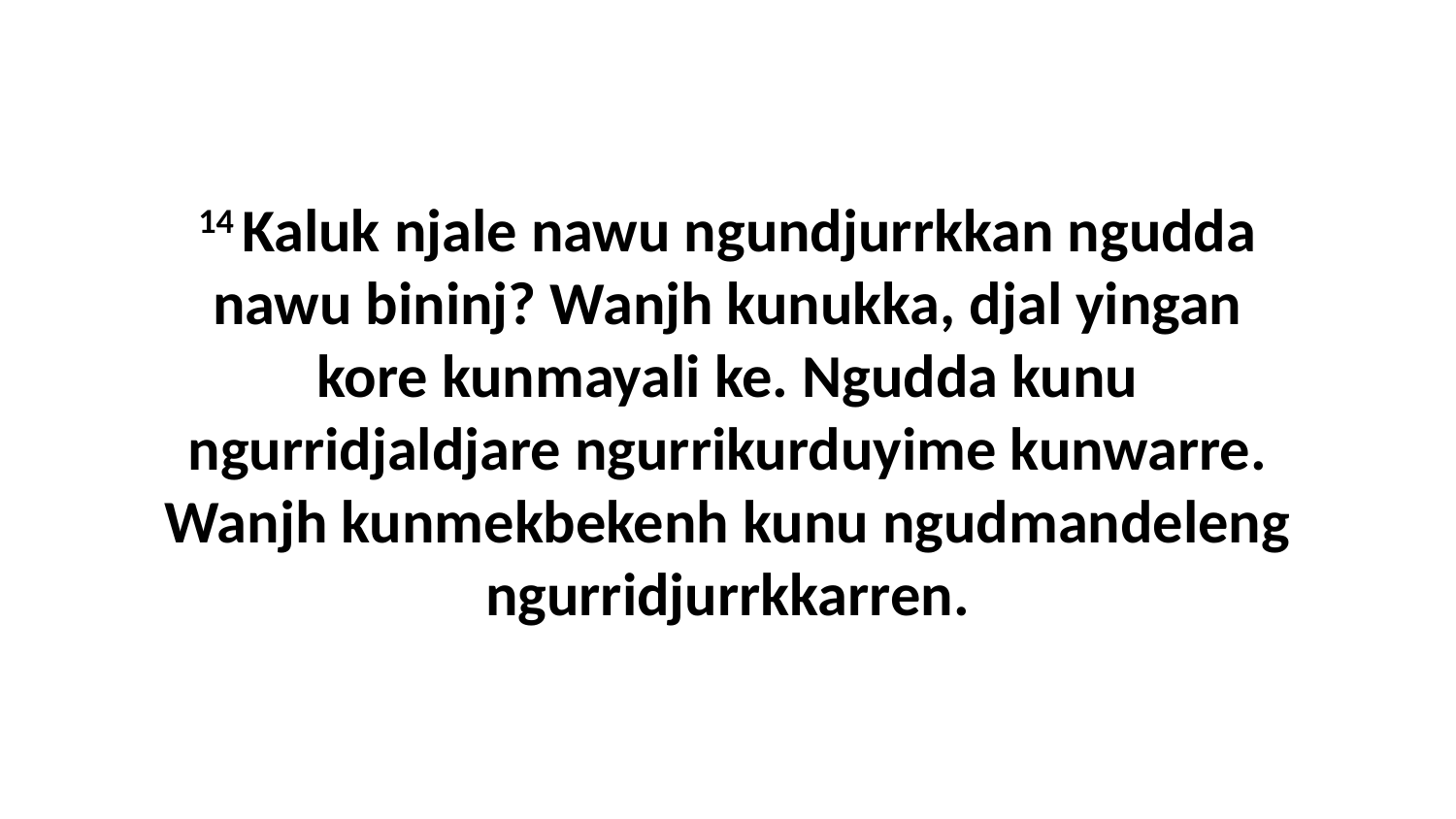

14 Kaluk njale nawu ngundjurrkkan ngudda nawu bininj? Wanjh kunukka, djal yingan kore kunmayali ke. Ngudda kunu ngurridjaldjare ngurrikurduyime kunwarre. Wanjh kunmekbekenh kunu ngudmandeleng ngurridjurrkkarren.